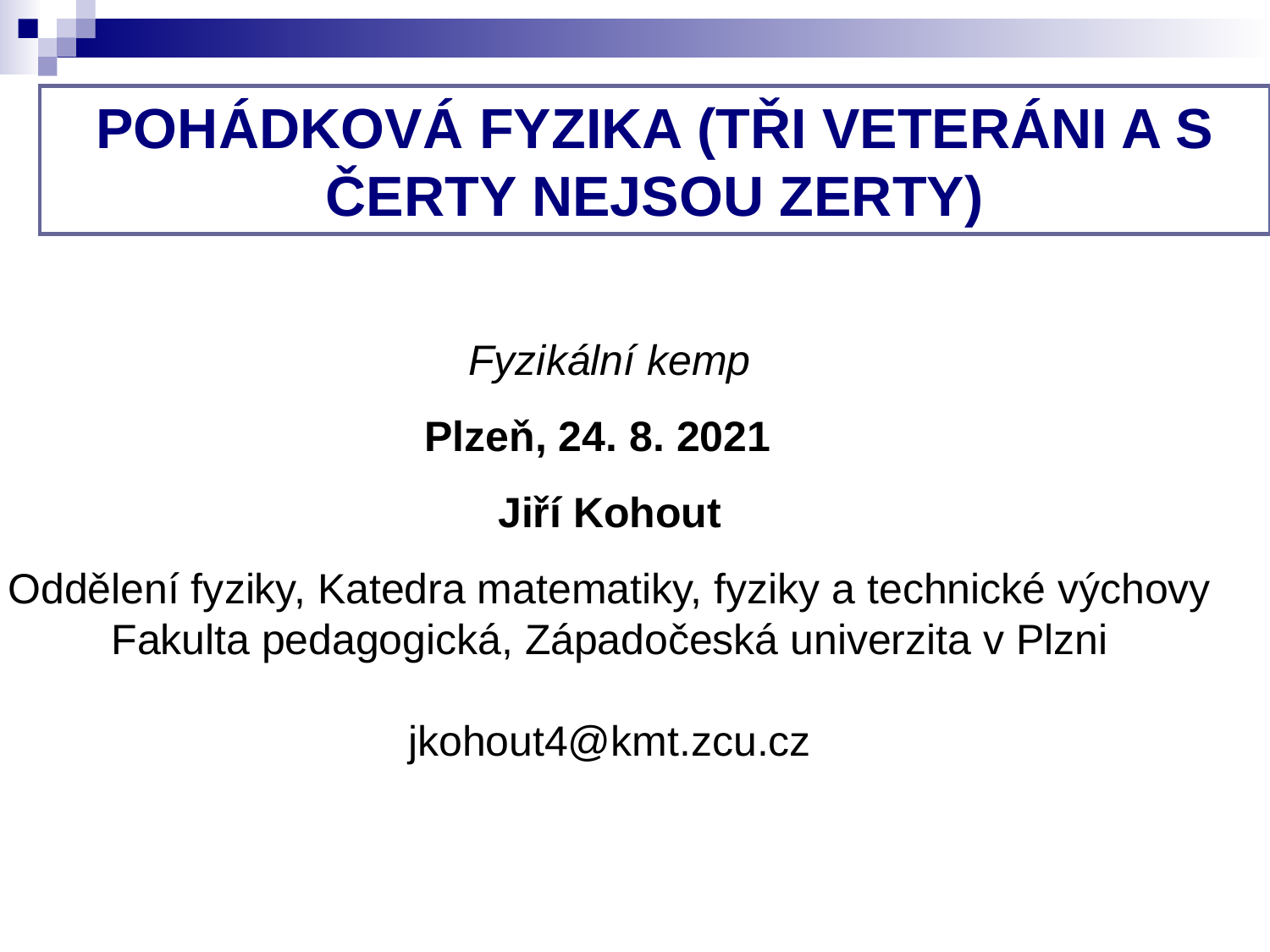

POHÁDKOVÁ FYZIKA (TŘI VETERÁNI A S ČERTY NEJSOU ZERTY)
Fyzikální kemp

Plzeň, 24. 8. 2021

Jiří Kohout

Oddělení fyziky, Katedra matematiky, fyziky a technické výchovy
Fakulta pedagogická, Západočeská univerzita v Plzni

jkohout4@kmt.zcu.cz